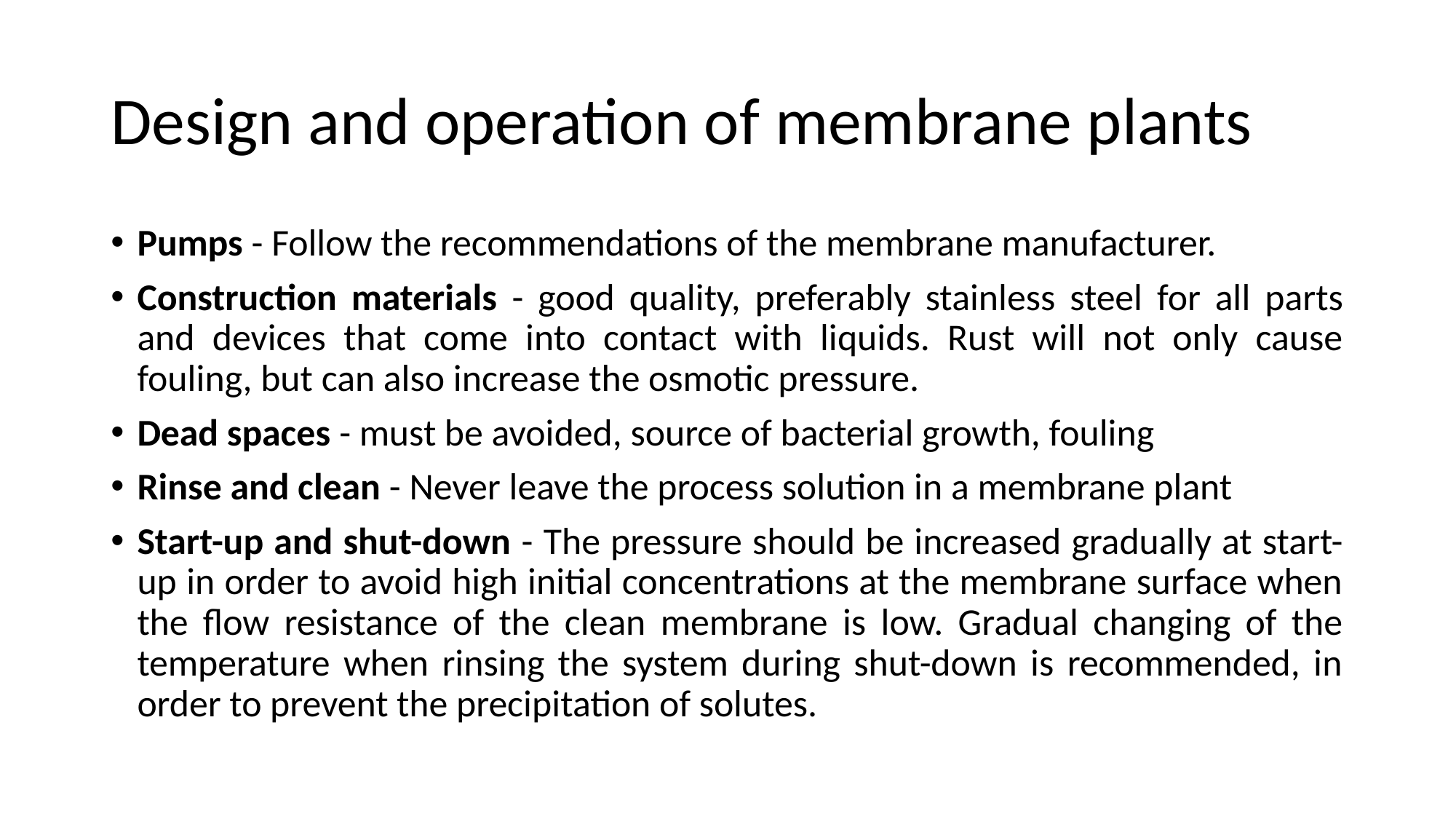

# Design and operation of membrane plants
Pumps - Follow the recommendations of the membrane manufacturer.
Construction materials - good quality, preferably stainless steel for all parts and devices that come into contact with liquids. Rust will not only cause fouling, but can also increase the osmotic pressure.
Dead spaces - must be avoided, source of bacterial growth, fouling
Rinse and clean - Never leave the process solution in a membrane plant
Start-up and shut-down - The pressure should be increased gradually at start-up in order to avoid high initial concentrations at the membrane surface when the flow resistance of the clean membrane is low. Gradual changing of the temperature when rinsing the system during shut-down is recommended, in order to prevent the precipitation of solutes.